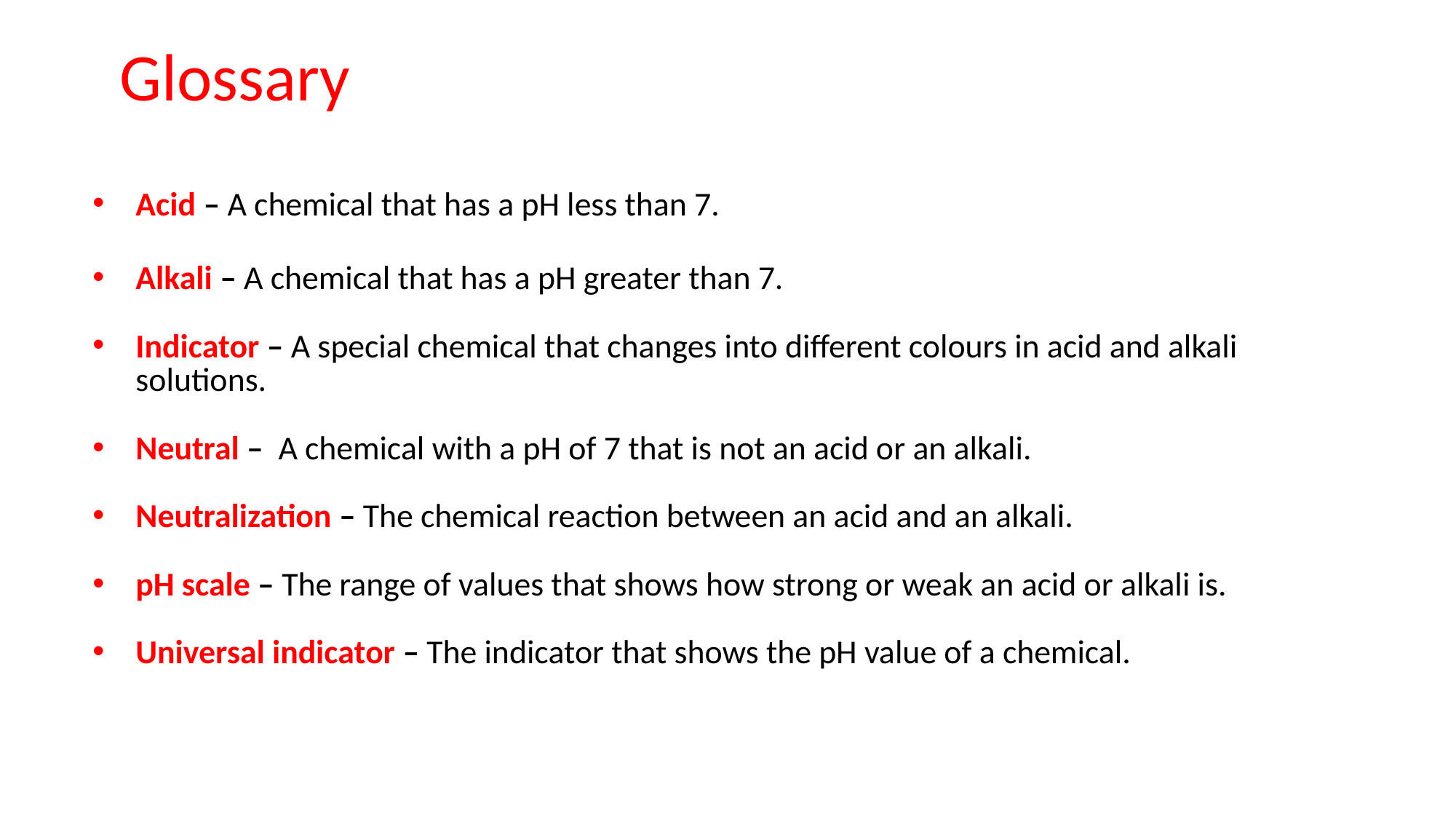

# Glossary
Acid – A chemical that has a pH less than 7.

Alkali – A chemical that has a pH greater than 7.

Indicator – A special chemical that changes into different colours in acid and alkali solutions.

Neutral –  A chemical with a pH of 7 that is not an acid or an alkali.

Neutralization – The chemical reaction between an acid and an alkali.

pH scale – The range of values that shows how strong or weak an acid or alkali is.

Universal indicator – The indicator that shows the pH value of a chemical.